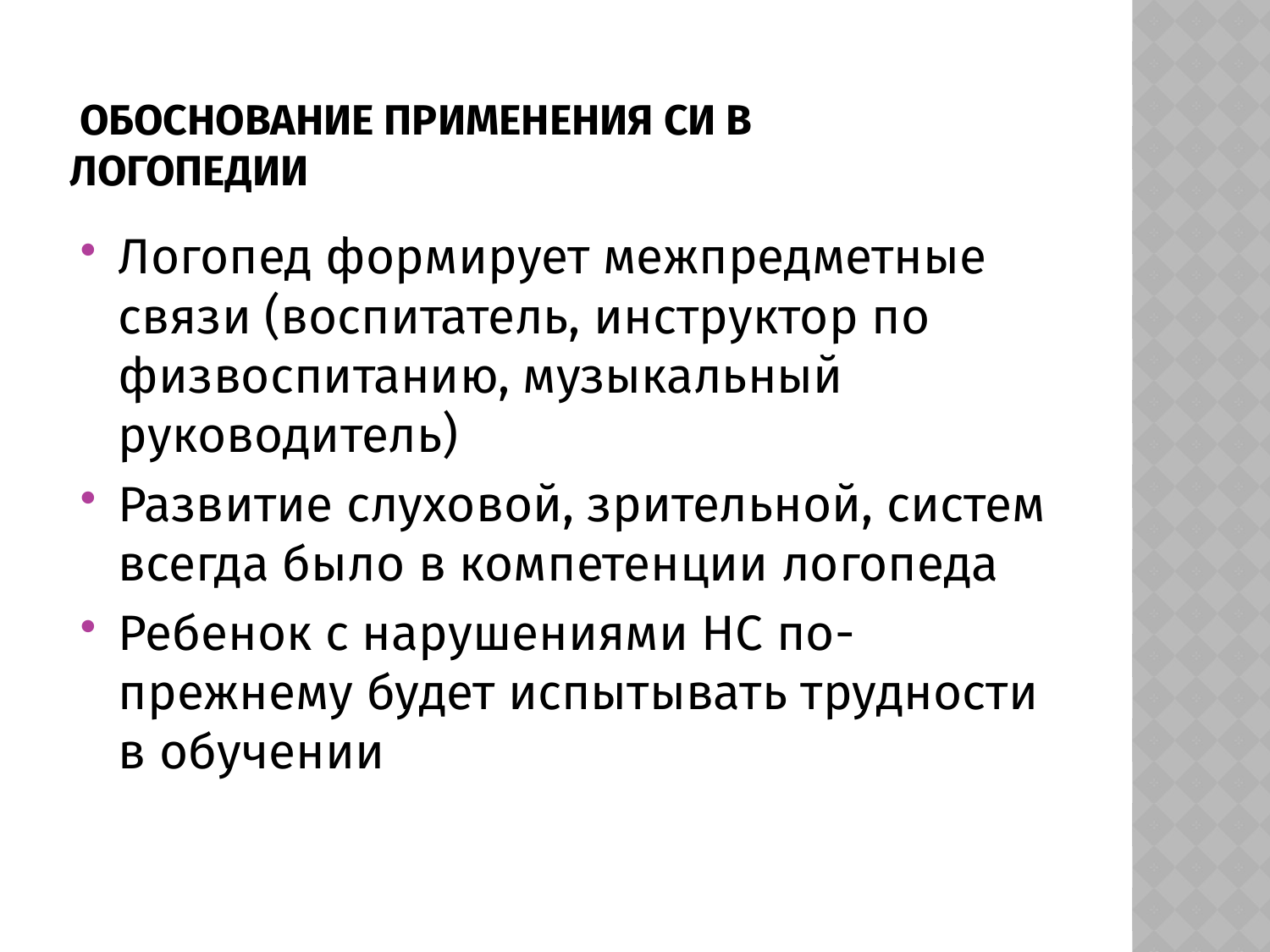

# обоснование применения СИ в логопедии
Логопед формирует межпредметные связи (воспитатель, инструктор по физвоспитанию, музыкальный руководитель)
Развитие слуховой, зрительной, систем всегда было в компетенции логопеда
Ребенок с нарушениями НС по-прежнему будет испытывать трудности в обучении